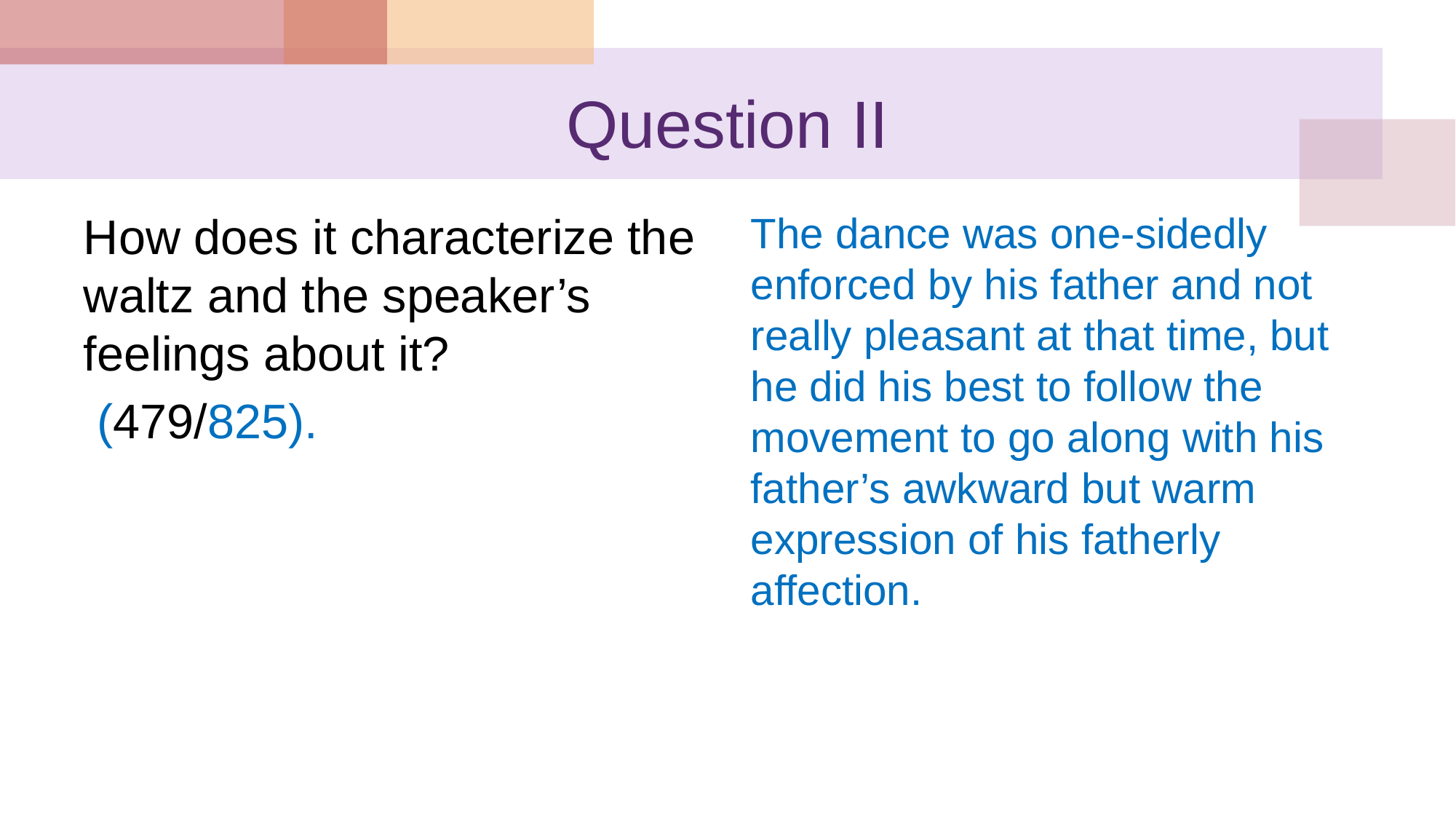

# Question II
How does it characterize the waltz and the speaker’s feelings about it?
 (479/825).

The dance was one-sidedly enforced by his father and not really pleasant at that time, but he did his best to follow the movement to go along with his father’s awkward but warm expression of his fatherly affection.